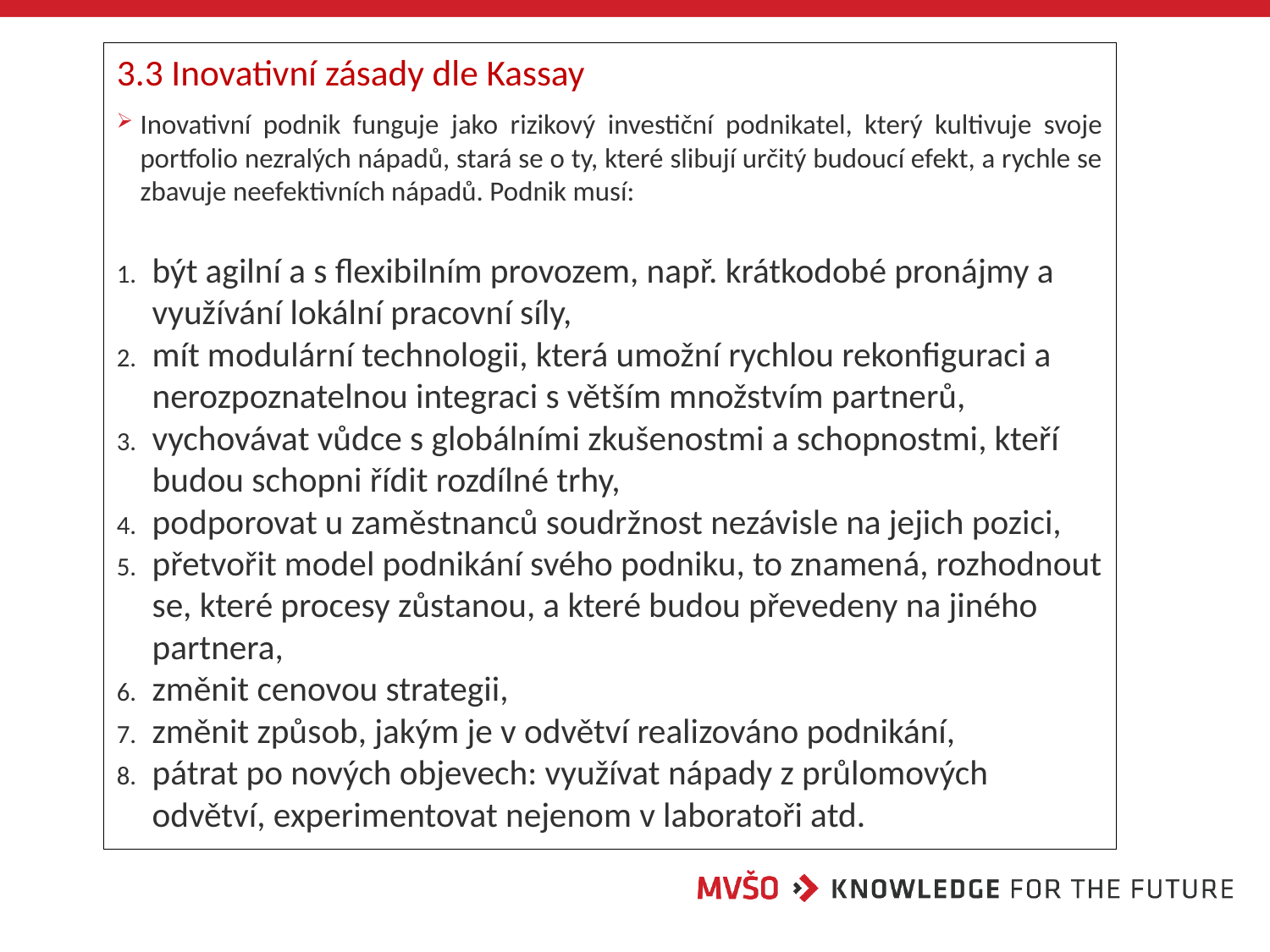

3.3 Inovativní zásady dle Kassay
Inovativní podnik funguje jako rizikový investiční podnikatel, který kultivuje svoje portfolio nezralých nápadů, stará se o ty, které slibují určitý budoucí efekt, a rychle se zbavuje neefektivních nápadů. Podnik musí:

být agilní a s flexibilním provozem, např. krátkodobé pronájmy a využívání lokální pracovní síly,
mít modulární technologii, která umožní rychlou rekonfiguraci a nerozpoznatelnou integraci s větším množstvím partnerů,
vychovávat vůdce s globálními zkušenostmi a schopnostmi, kteří budou schopni řídit rozdílné trhy,
podporovat u zaměstnanců soudržnost nezávisle na jejich pozici,
přetvořit model podnikání svého podniku, to znamená, rozhodnout se, které procesy zůstanou, a které budou převedeny na jiného partnera,
změnit cenovou strategii,
změnit způsob, jakým je v odvětví realizováno podnikání,
pátrat po nových objevech: využívat nápady z průlomových odvětví, experimentovat nejenom v laboratoři atd.